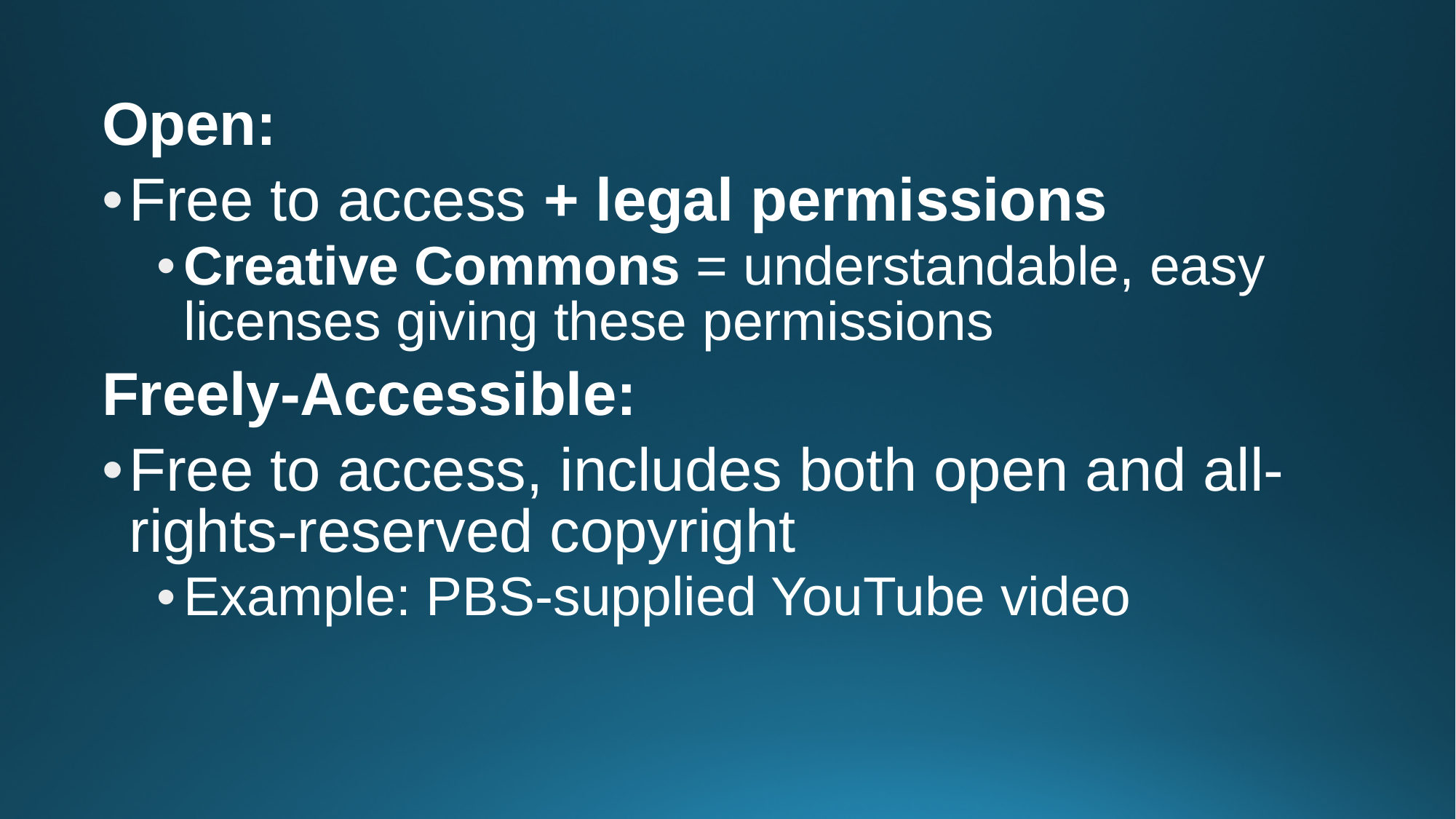

Open:
Free to access + legal permissions
Creative Commons = understandable, easy licenses giving these permissions
Freely-Accessible:
Free to access, includes both open and all-rights-reserved copyright
Example: PBS-supplied YouTube video